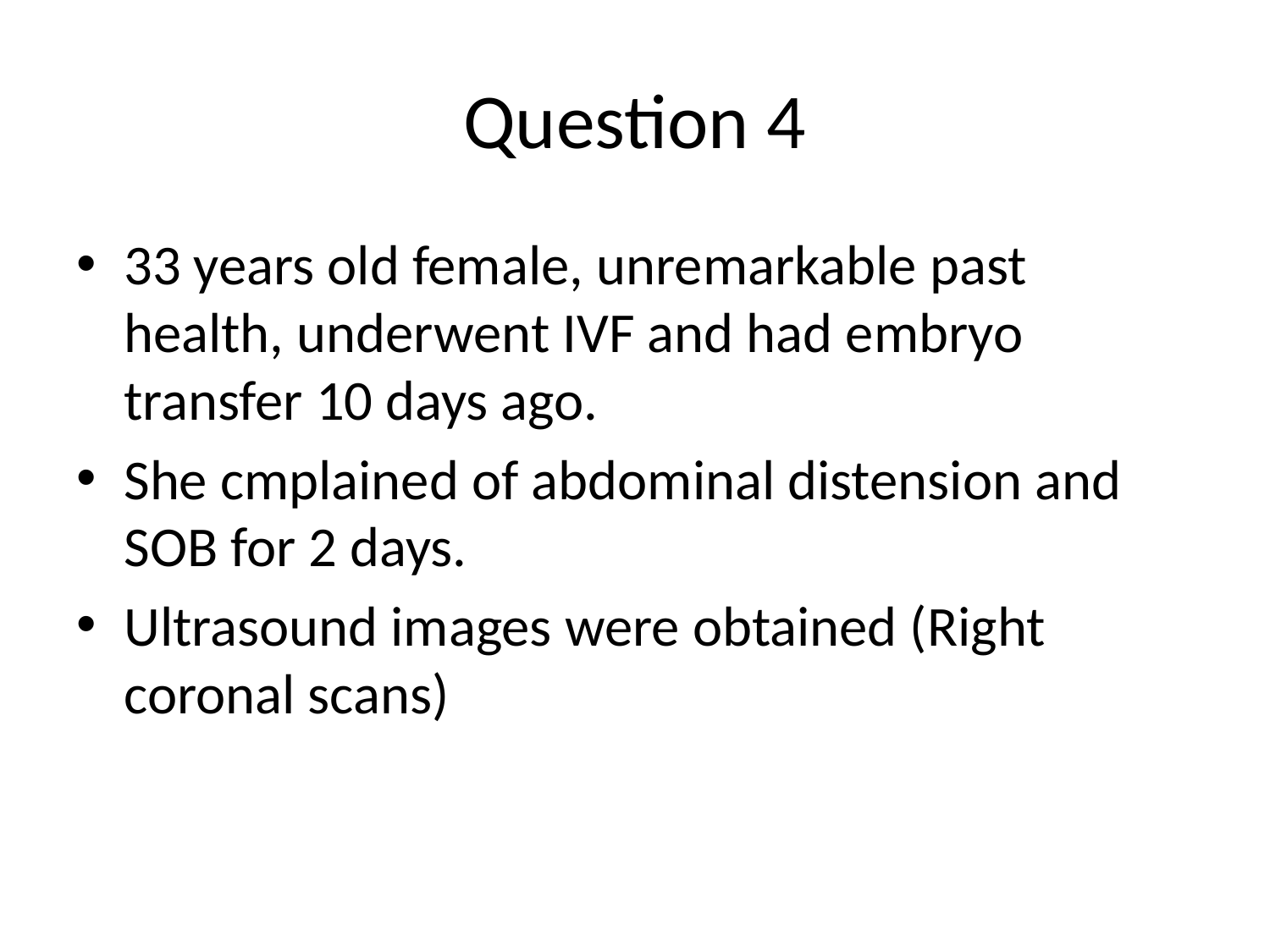

# Question 4
33 years old female, unremarkable past health, underwent IVF and had embryo transfer 10 days ago.
She cmplained of abdominal distension and SOB for 2 days.
Ultrasound images were obtained (Right coronal scans)